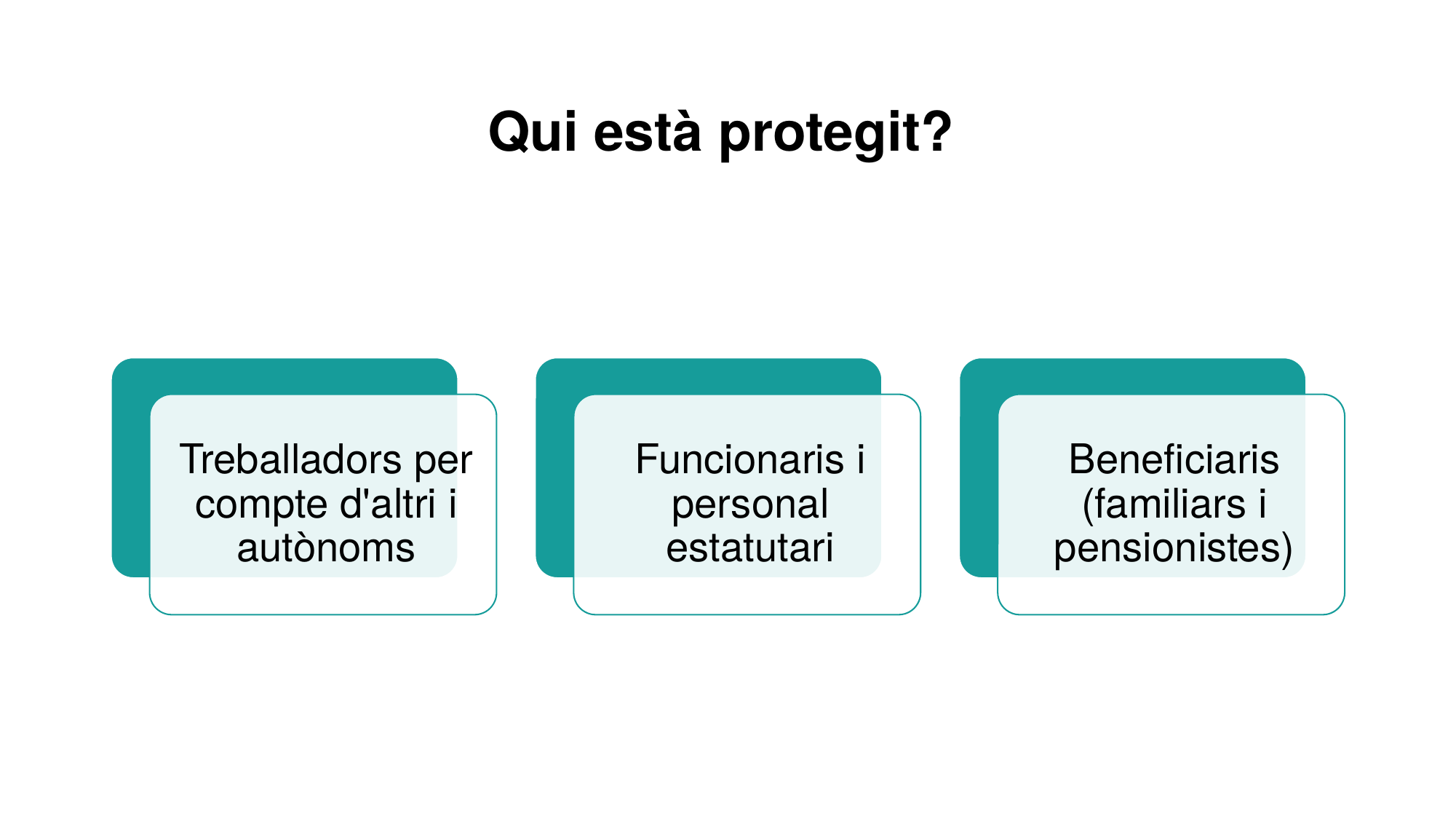

# Qui està protegit?
Treballadors per compte d'altri i autònoms
Funcionaris i personal estatutari
Beneficiaris (familiars i pensionistes)